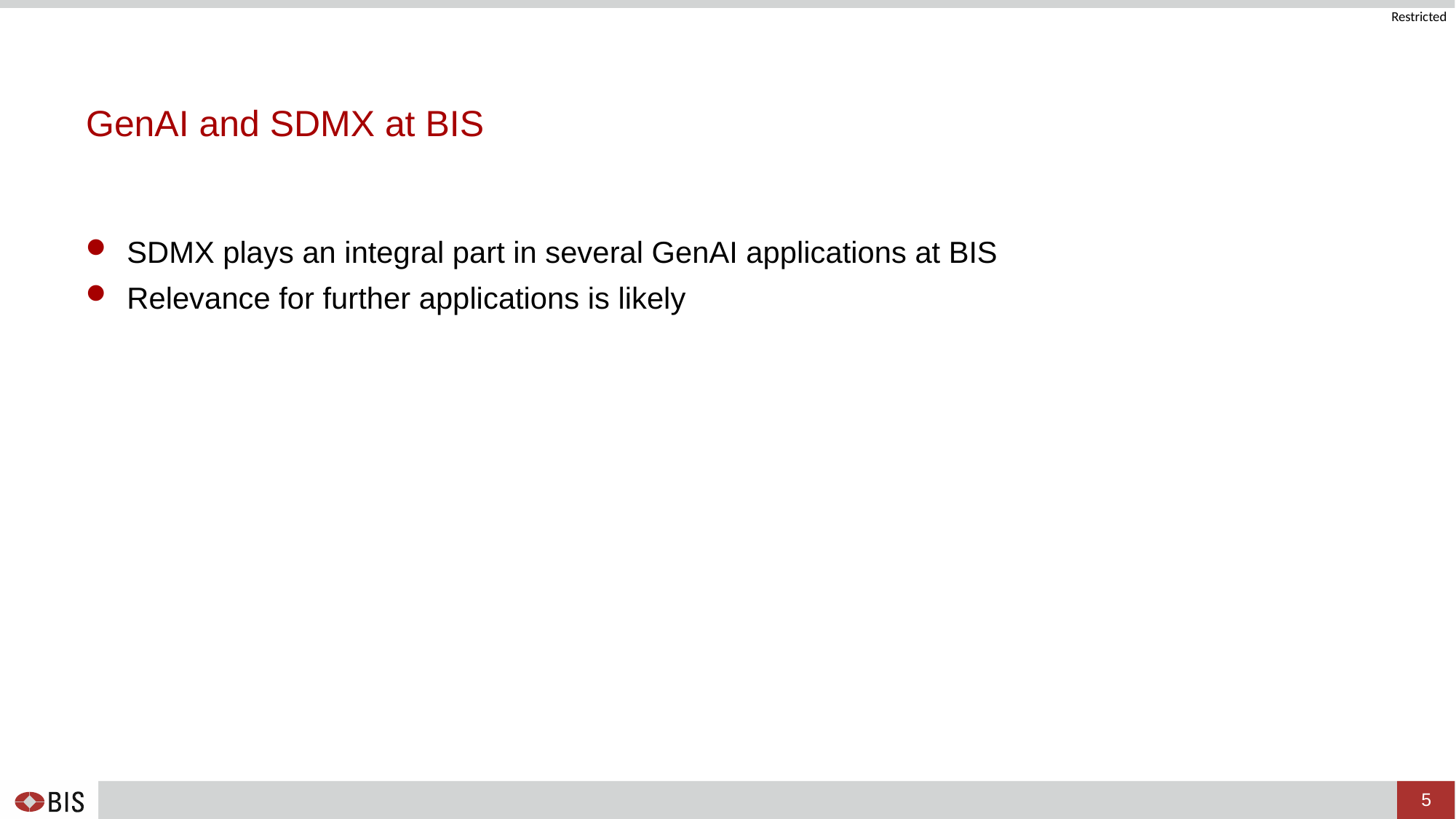

# GenAI and SDMX at BIS
SDMX plays an integral part in several GenAI applications at BIS
Relevance for further applications is likely
5